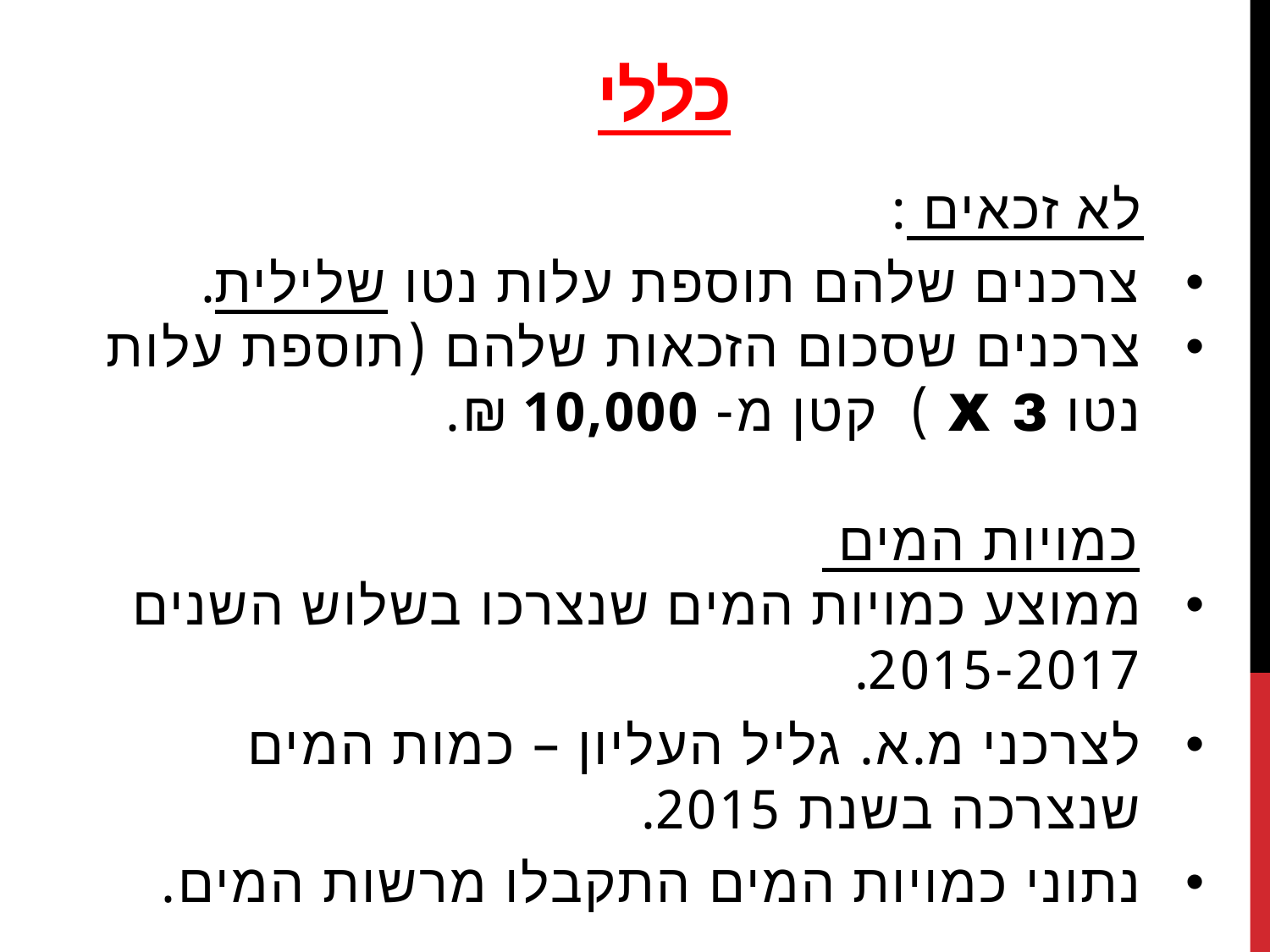

כללי
    לא זכאים :
צרכנים שלהם תוספת עלות נטו שלילית.
צרכנים שסכום הזכאות שלהם (תוספת עלות נטו X 3 )  קטן מ- 10,000 ₪.

    כמויות המים
ממוצע כמויות המים שנצרכו בשלוש השנים 2015-2017.
לצרכני מ.א. גליל העליון – כמות המים שנצרכה בשנת 2015.
נתוני כמויות המים התקבלו מרשות המים.